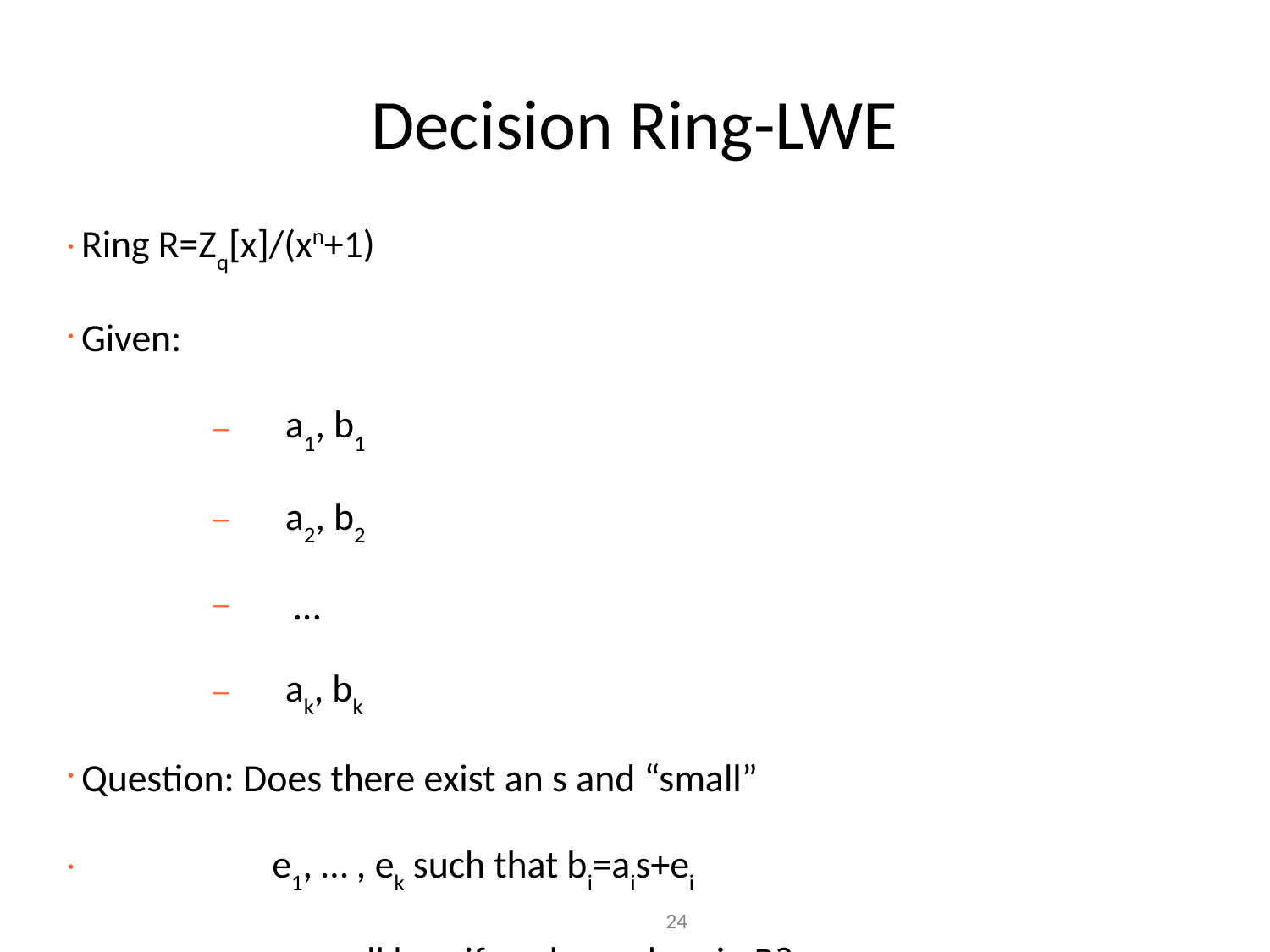

Decision Ring-LWE
# Ring R=Zq[x]/(xn+1)
Given:
a1, b1
a2, b2
 …
ak, bk
Question: Does there exist an s and “small”
                      e1, … , ek such that bi=ais+ei
                   or are all bi uniformly random in R?